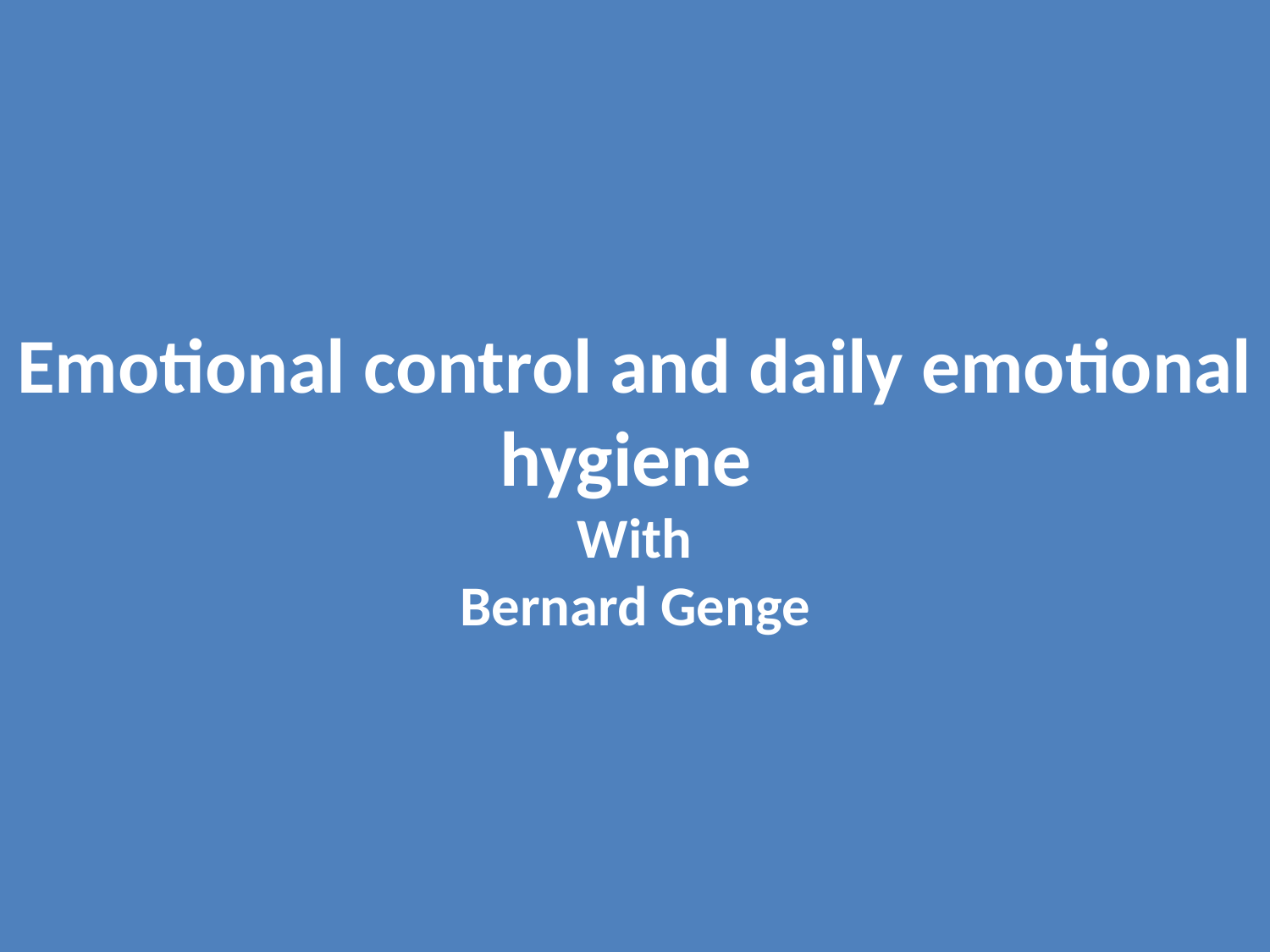

Emotional control and daily emotional hygiene
With
Bernard Genge